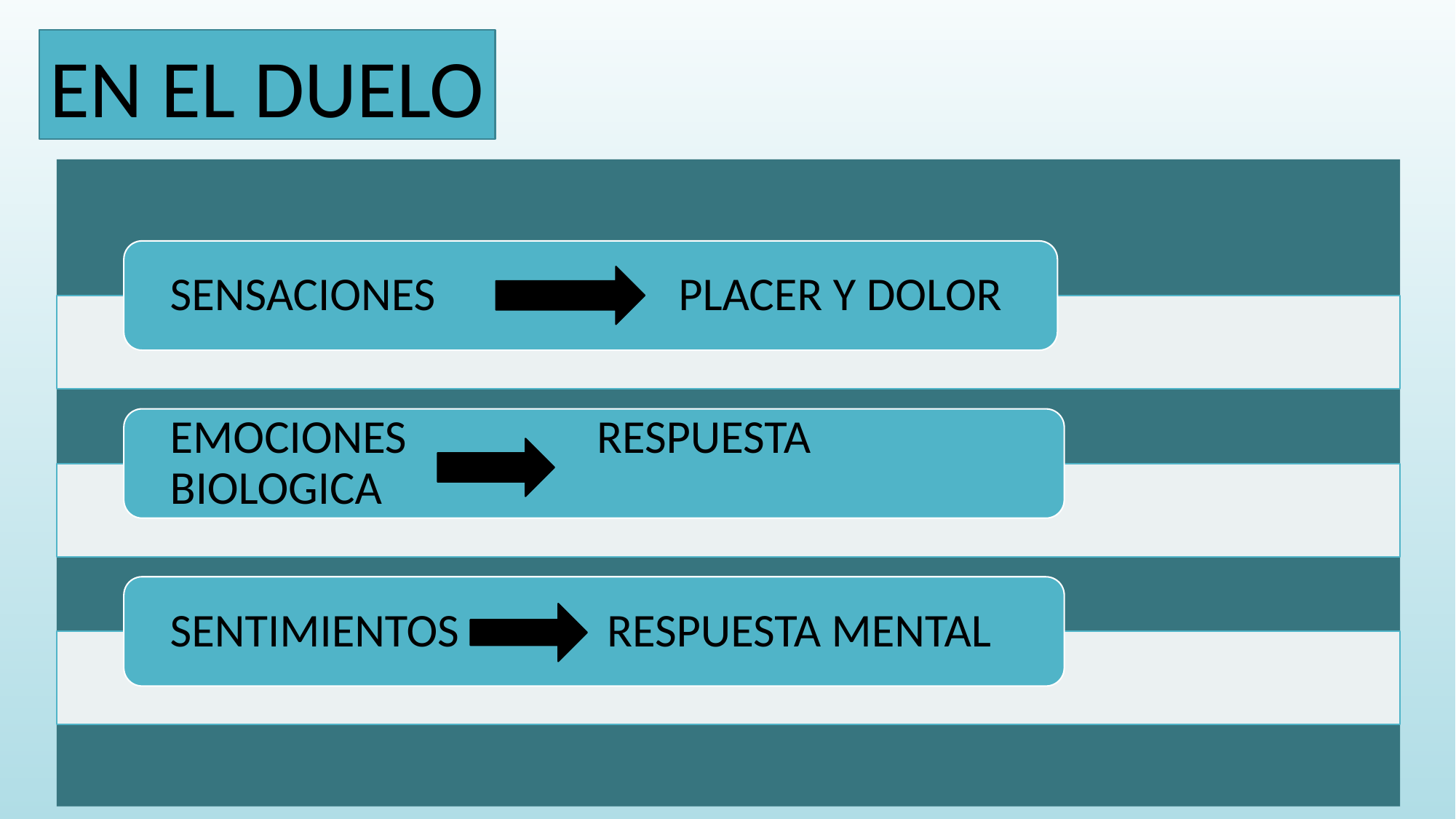

EN EL DUELO
SENSACIONES                       PLACER Y DOLOR
EMOCIONES                  RESPUESTA BIOLOGICA
SENTIMIENTOS              RESPUESTA MENTAL